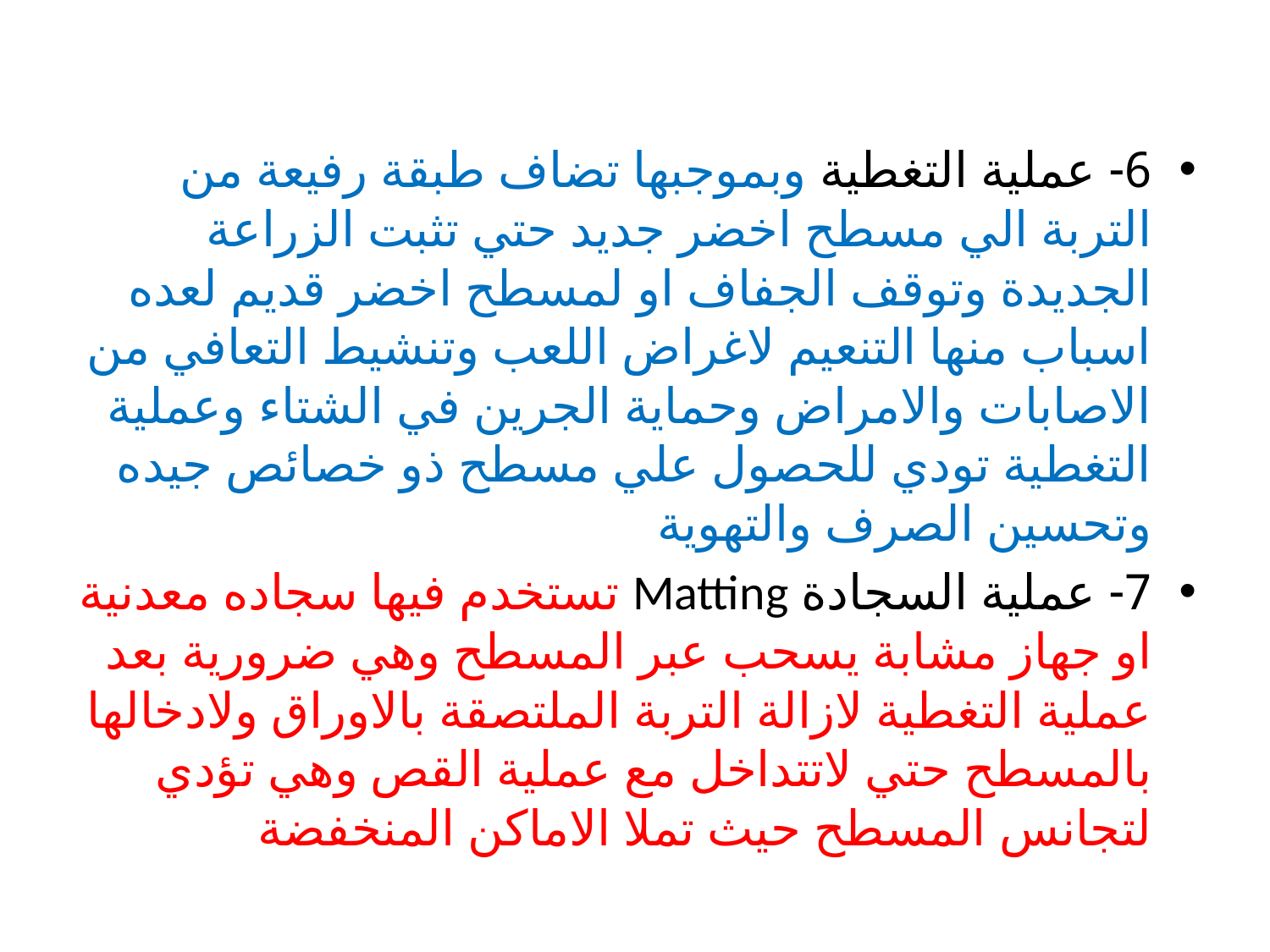

6- عملية التغطية وبموجبها تضاف طبقة رفيعة من التربة الي مسطح اخضر جديد حتي تثبت الزراعة الجديدة وتوقف الجفاف او لمسطح اخضر قديم لعده اسباب منها التنعيم لاغراض اللعب وتنشيط التعافي من الاصابات والامراض وحماية الجرين في الشتاء وعملية التغطية تودي للحصول علي مسطح ذو خصائص جيده وتحسين الصرف والتهوية
7- عملية السجادة Matting تستخدم فيها سجاده معدنية او جهاز مشابة يسحب عبر المسطح وهي ضرورية بعد عملية التغطية لازالة التربة الملتصقة بالاوراق ولادخالها بالمسطح حتي لاتتداخل مع عملية القص وهي تؤدي لتجانس المسطح حيث تملا الاماكن المنخفضة